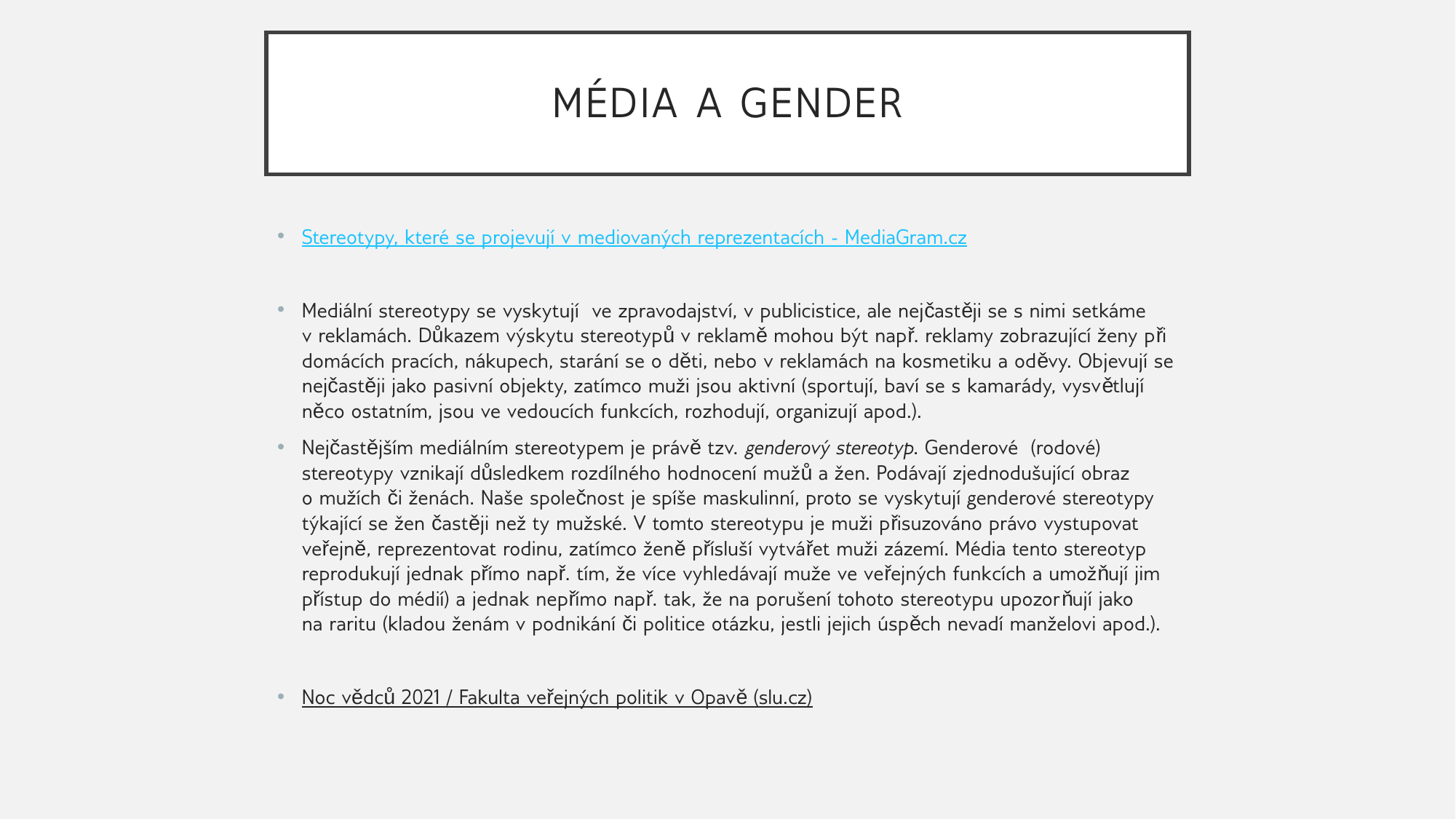

# Média a gender
Stereotypy, které se projevují v mediovaných reprezentacích - MediaGram.cz

Mediální stereotypy se vyskytují  ve zpravodajství, v publicistice, ale nejčastěji se s nimi setkáme v reklamách. Důkazem výskytu stereotypů v reklamě mohou být např. reklamy zobrazující ženy při domácích pracích, nákupech, starání se o děti, nebo v reklamách na kosmetiku a oděvy. Objevují se nejčastěji jako pasivní objekty, zatímco muži jsou aktivní (sportují, baví se s kamarády, vysvětlují něco ostatním, jsou ve vedoucích funkcích, rozhodují, organizují apod.).
Nejčastějším mediálním stereotypem je právě tzv. genderový stereotyp. Genderové  (rodové) stereotypy vznikají důsledkem rozdílného hodnocení mužů a žen. Podávají zjednodušující obraz o mužích či ženách. Naše společnost je spíše maskulinní, proto se vyskytují genderové stereotypy týkající se žen častěji než ty mužské. V tomto stereotypu je muži přisuzováno právo vystupovat veřejně, reprezentovat rodinu, zatímco ženě přísluší vytvářet muži zázemí. Média tento stereotyp reprodukují jednak přímo např. tím, že více vyhledávají muže ve veřejných funkcích a umožňují jim přístup do médií) a jednak nepřímo např. tak, že na porušení tohoto stereotypu upozorňují jako na raritu (kladou ženám v podnikání či politice otázku, jestli jejich úspěch nevadí manželovi apod.).

Noc vědců 2021 / Fakulta veřejných politik v Opavě (slu.cz)